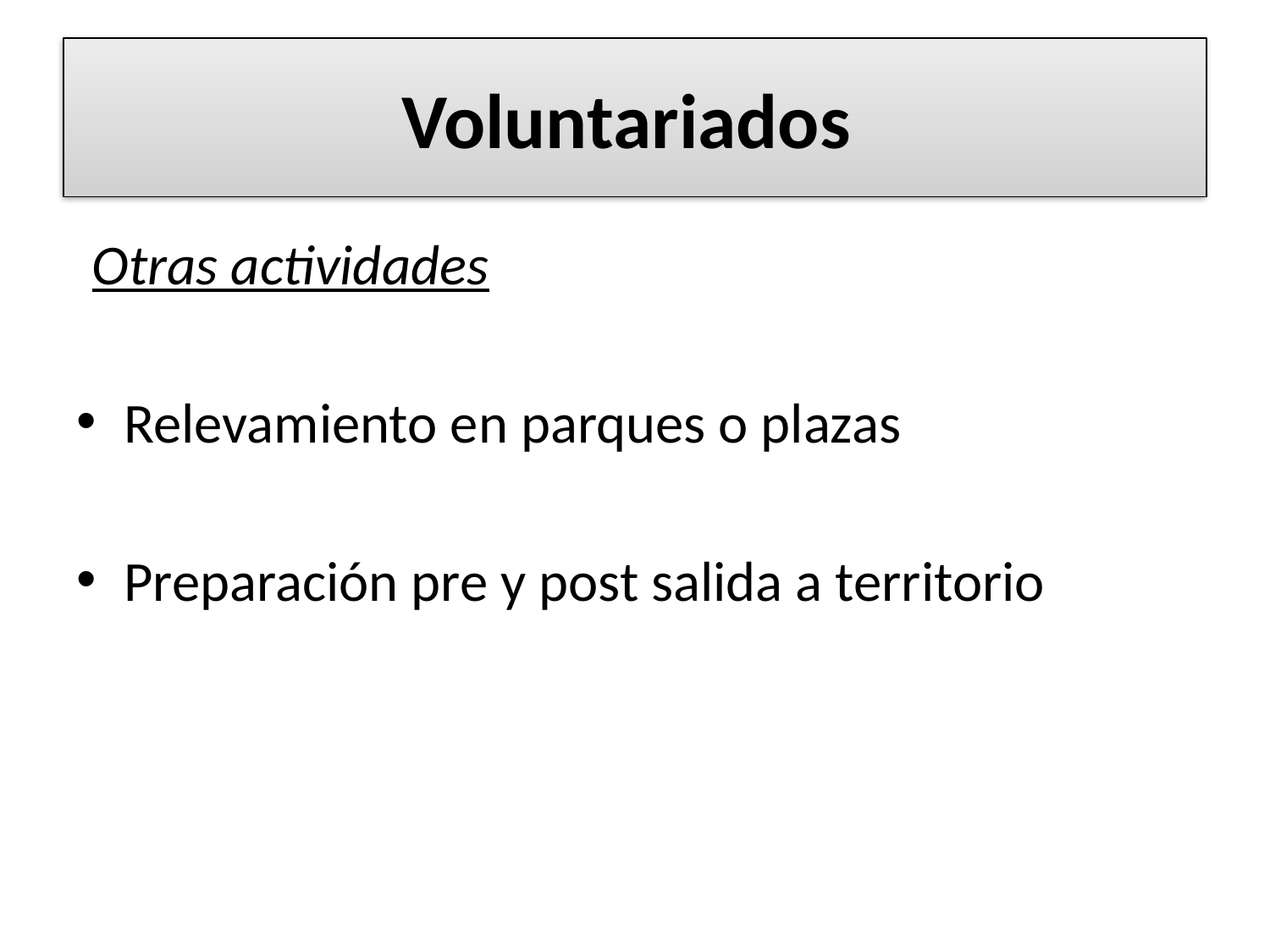

# Voluntariados
Otras actividades

Relevamiento en parques o plazas

Preparación pre y post salida a territorio